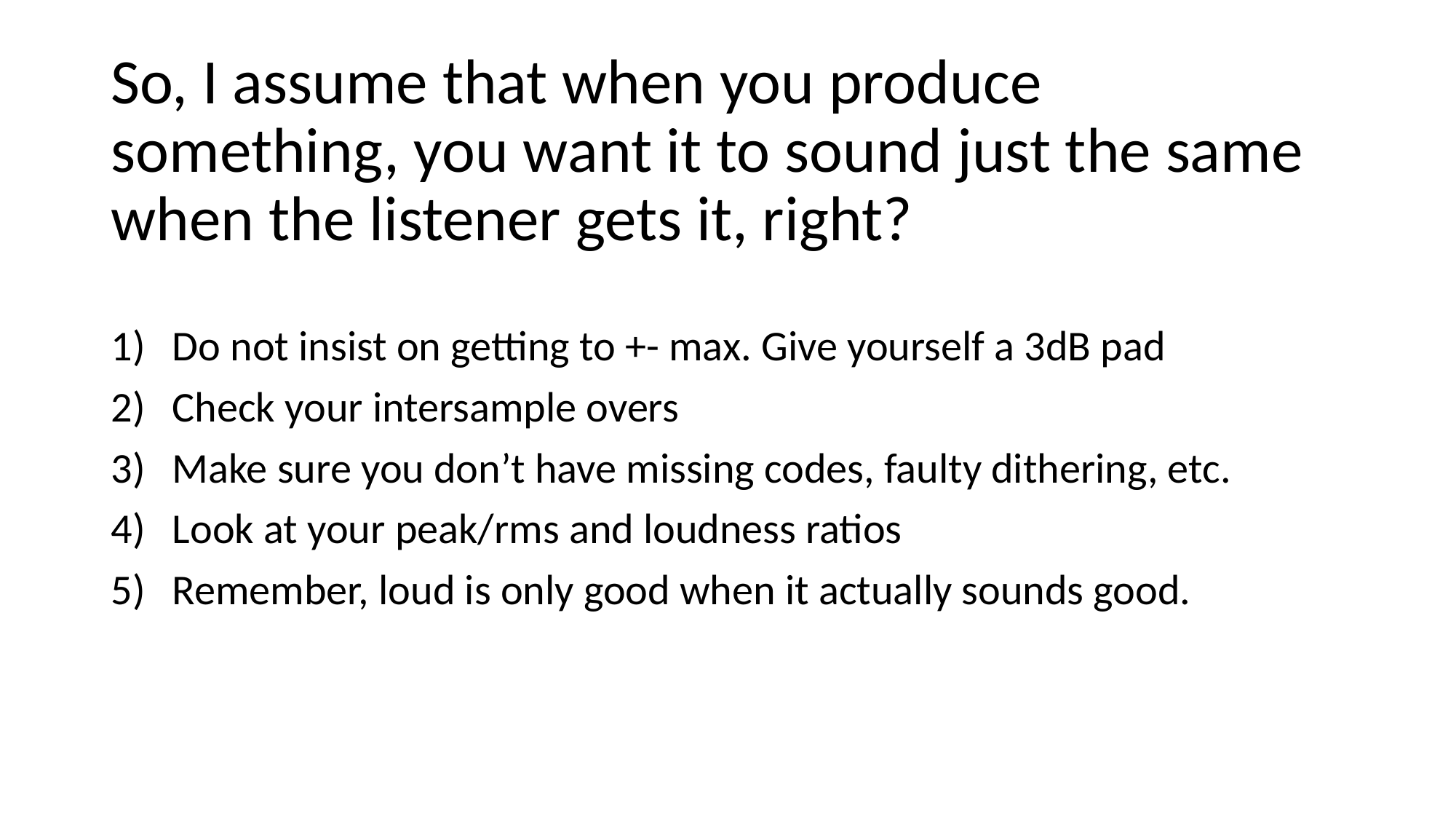

# So, I assume that when you produce something, you want it to sound just the same when the listener gets it, right?
Do not insist on getting to +- max. Give yourself a 3dB pad
Check your intersample overs
Make sure you don’t have missing codes, faulty dithering, etc.
Look at your peak/rms and loudness ratios
Remember, loud is only good when it actually sounds good.